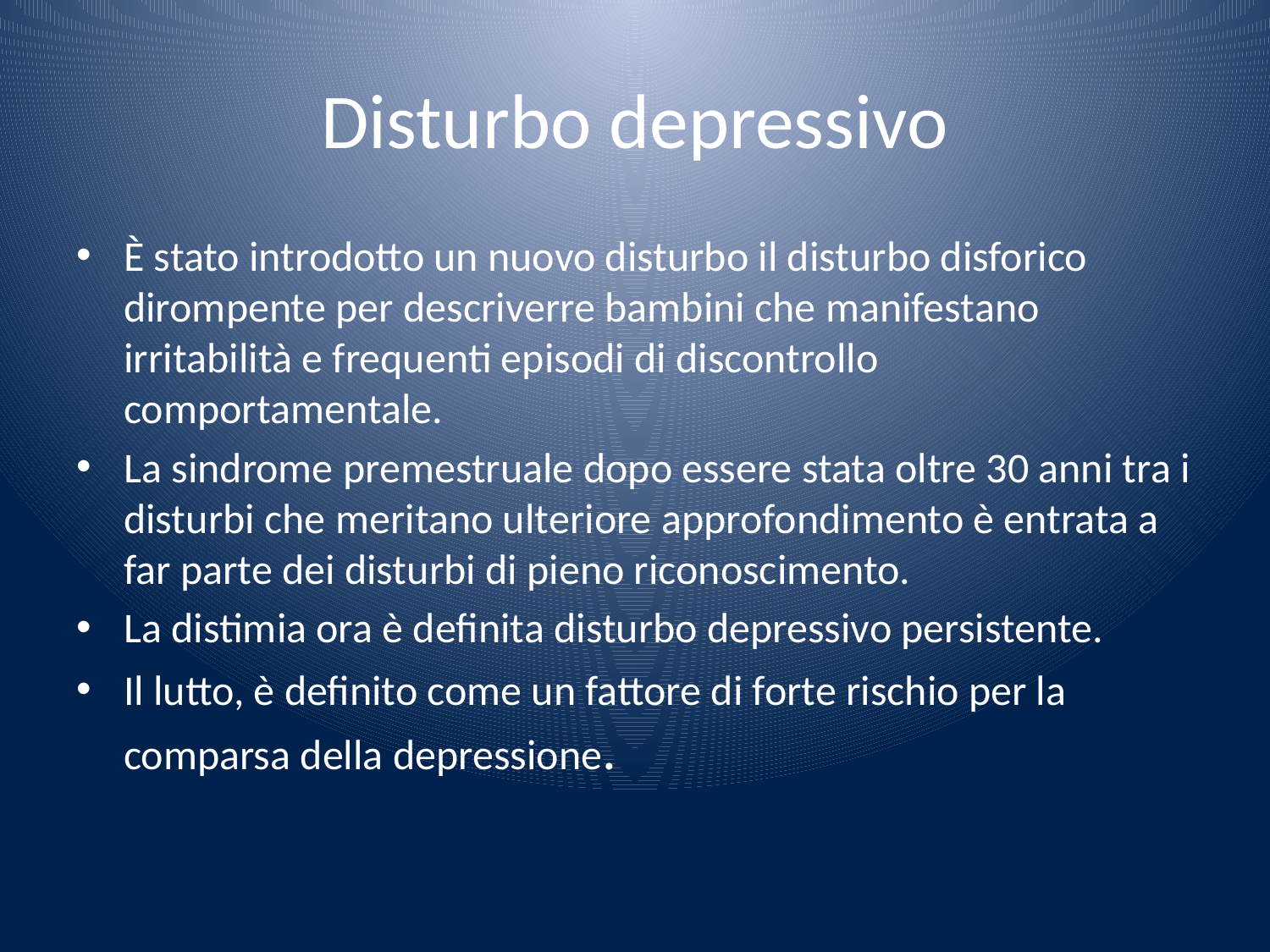

# Disturbo depressivo
È stato introdotto un nuovo disturbo il disturbo disforico dirompente per descriverre bambini che manifestano irritabilità e frequenti episodi di discontrollo comportamentale.
La sindrome premestruale dopo essere stata oltre 30 anni tra i disturbi che meritano ulteriore approfondimento è entrata a far parte dei disturbi di pieno riconoscimento.
La distimia ora è definita disturbo depressivo persistente.
Il lutto, è definito come un fattore di forte rischio per la comparsa della depressione.